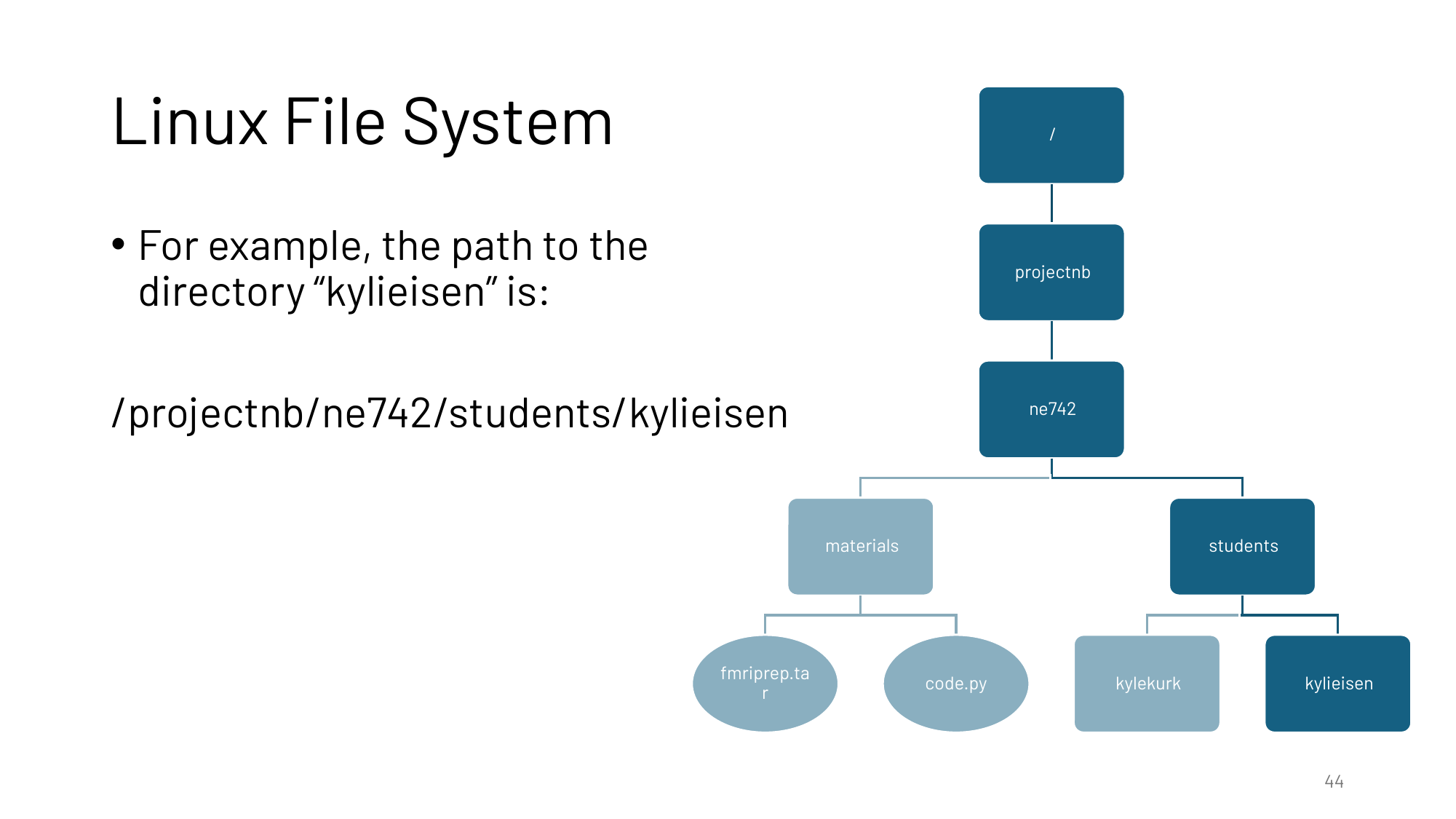

# Linux File System
/
projectnb
ne742
materials
fmriprep.tar
code.py
students
kylekurk
kylieisen
For example, the path to the directory “kylieisen” is:

/projectnb/ne742/students/kylieisen

44